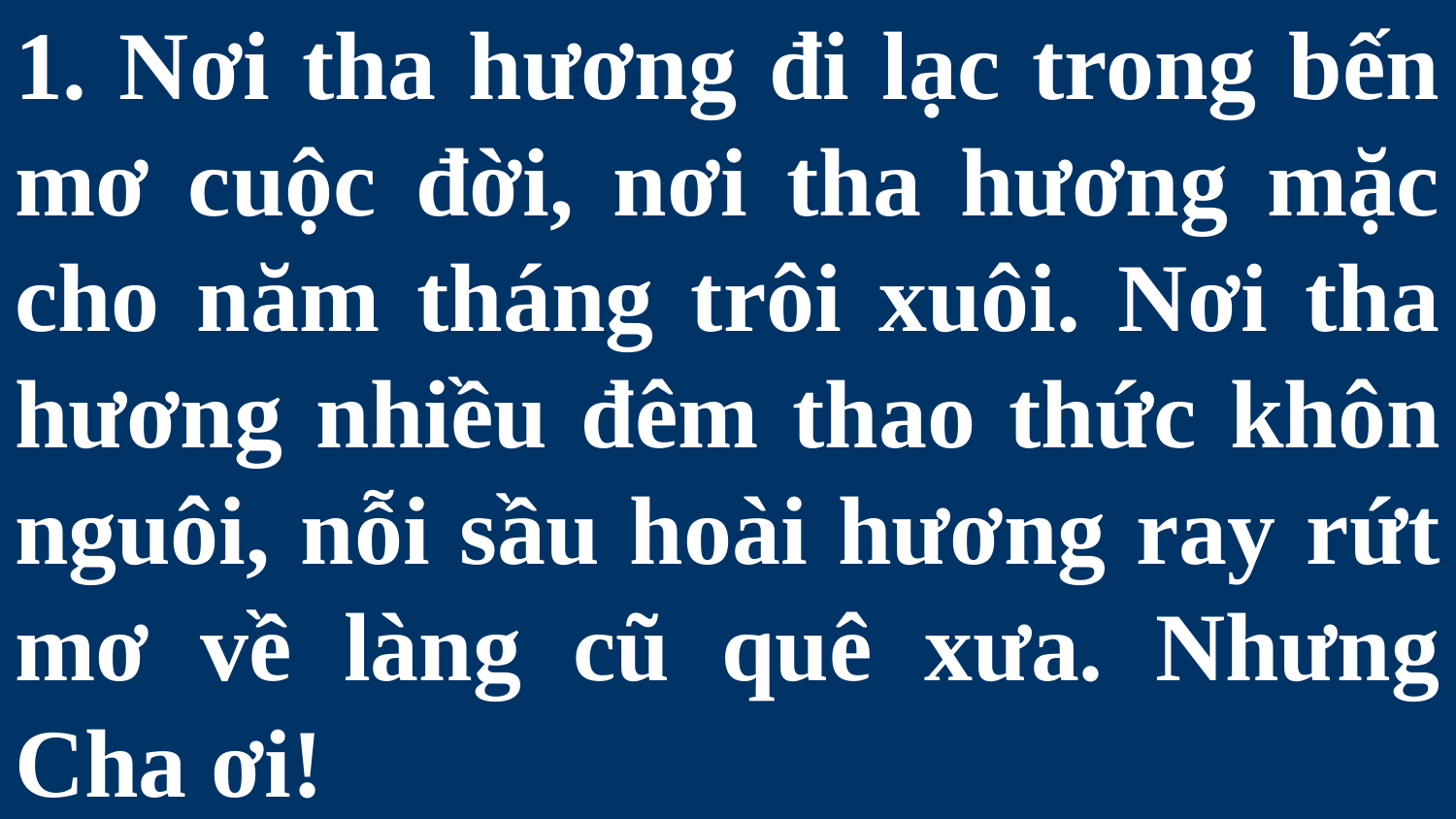

# 1. Nơi tha hương đi lạc trong bến mơ cuộc đời, nơi tha hương mặc cho năm tháng trôi xuôi. Nơi tha hương nhiều đêm thao thức khôn nguôi, nỗi sầu hoài hương ray rứt mơ về làng cũ quê xưa. Nhưng Cha ơi!